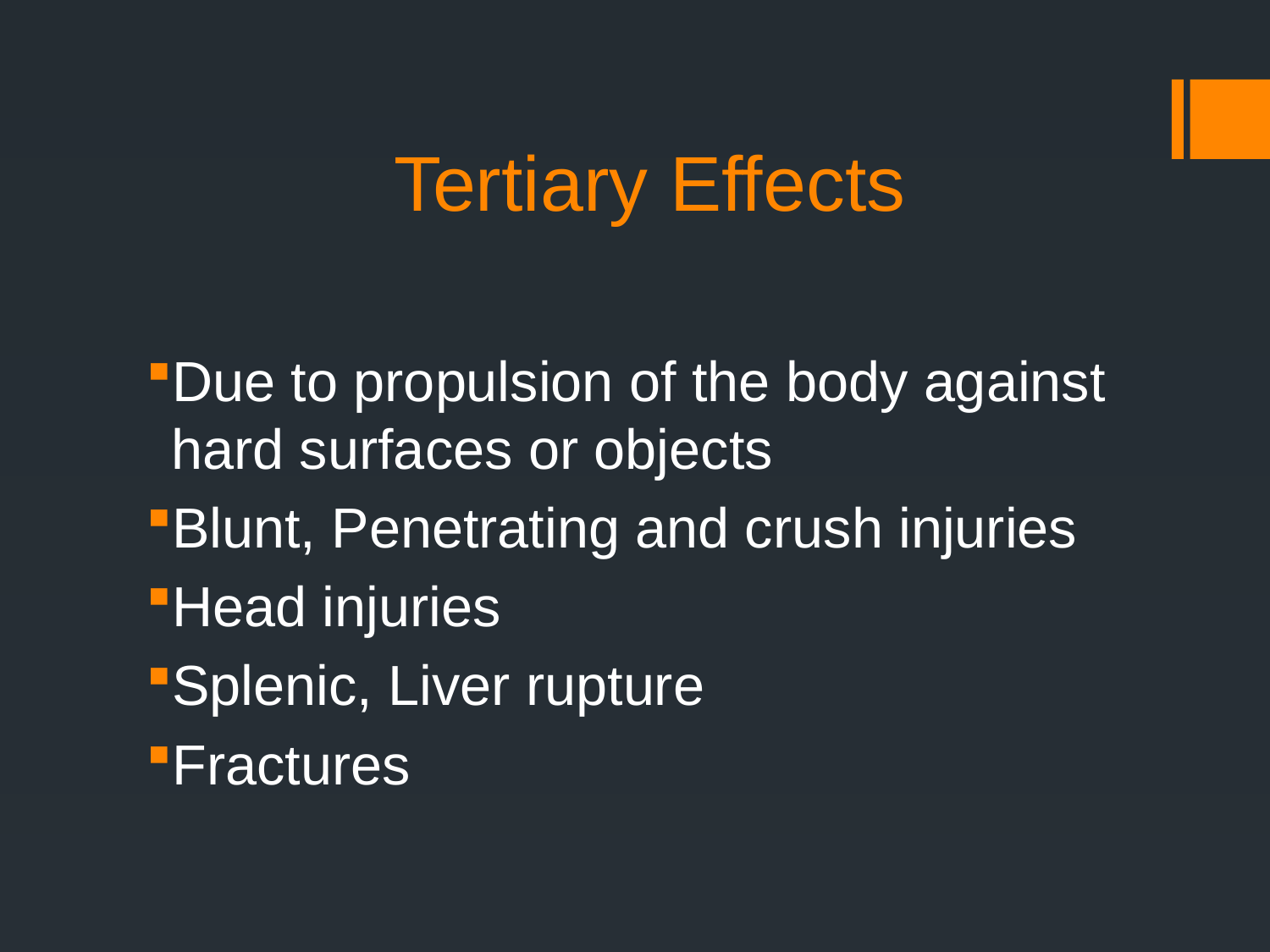

# Tertiary Effects
Due to propulsion of the body against hard surfaces or objects
Blunt, Penetrating and crush injuries
Head injuries
Splenic, Liver rupture
Fractures